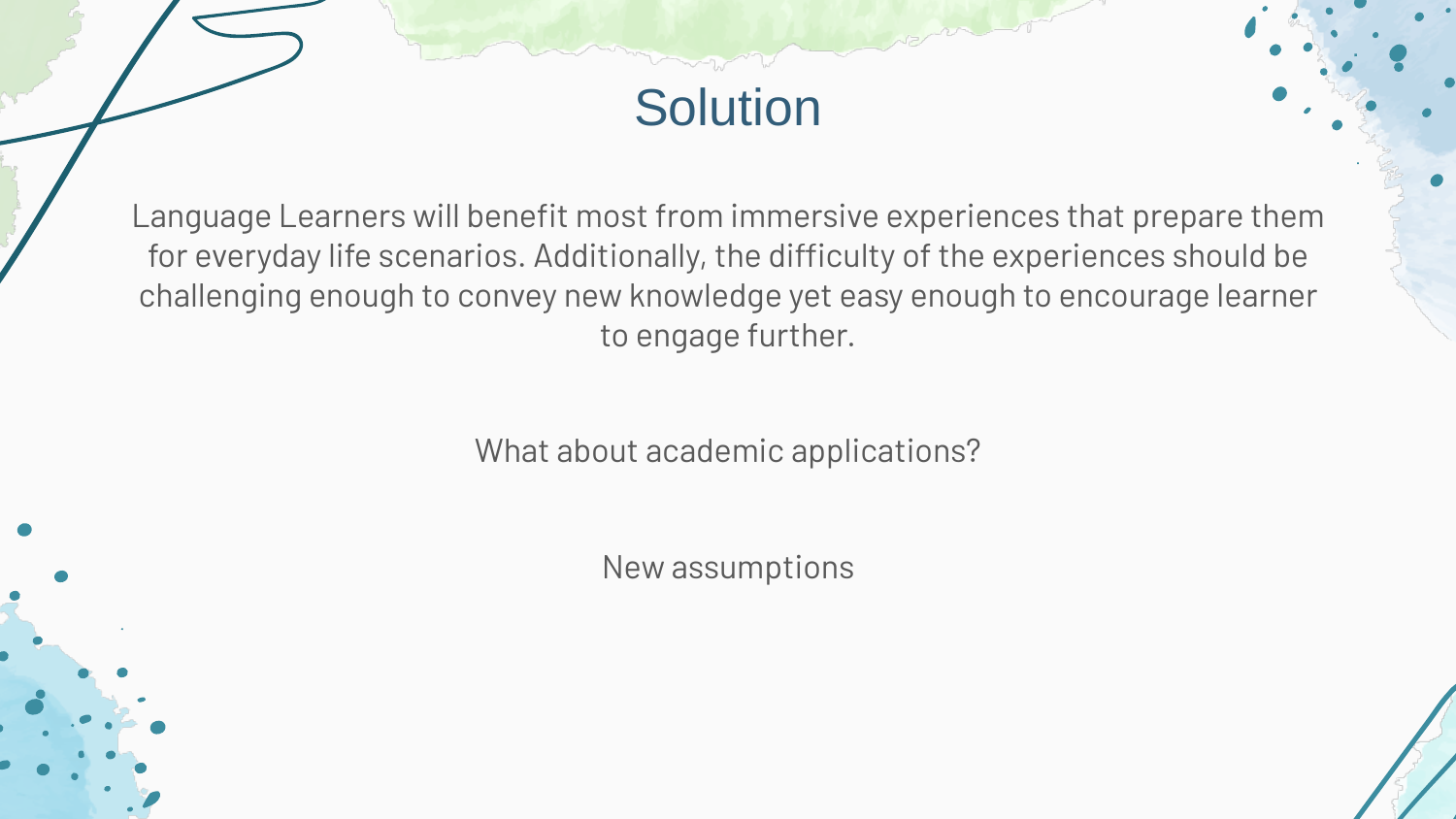

# Solution
Language Learners will benefit most from immersive experiences that prepare them for everyday life scenarios. Additionally, the difficulty of the experiences should be challenging enough to convey new knowledge yet easy enough to encourage learner to engage further.

What about academic applications?

New assumptions